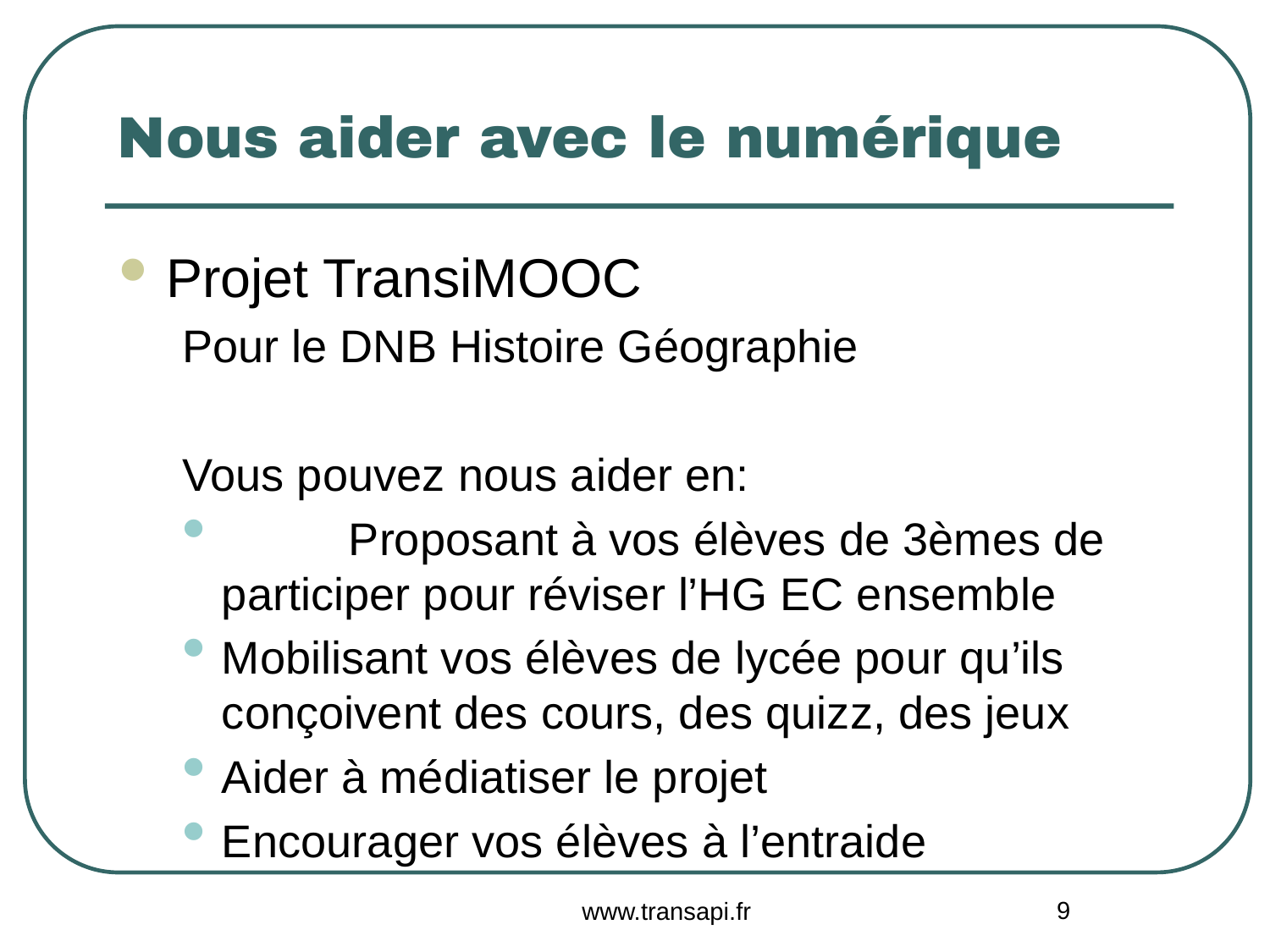

# Nous aider avec le numérique
Projet TransiMOOC
Pour le DNB Histoire Géographie

Vous pouvez nous aider en:
	Proposant à vos élèves de 3èmes de participer pour réviser l’HG EC ensemble
Mobilisant vos élèves de lycée pour qu’ils conçoivent des cours, des quizz, des jeux
Aider à médiatiser le projet
Encourager vos élèves à l’entraide
9
www.transapi.fr